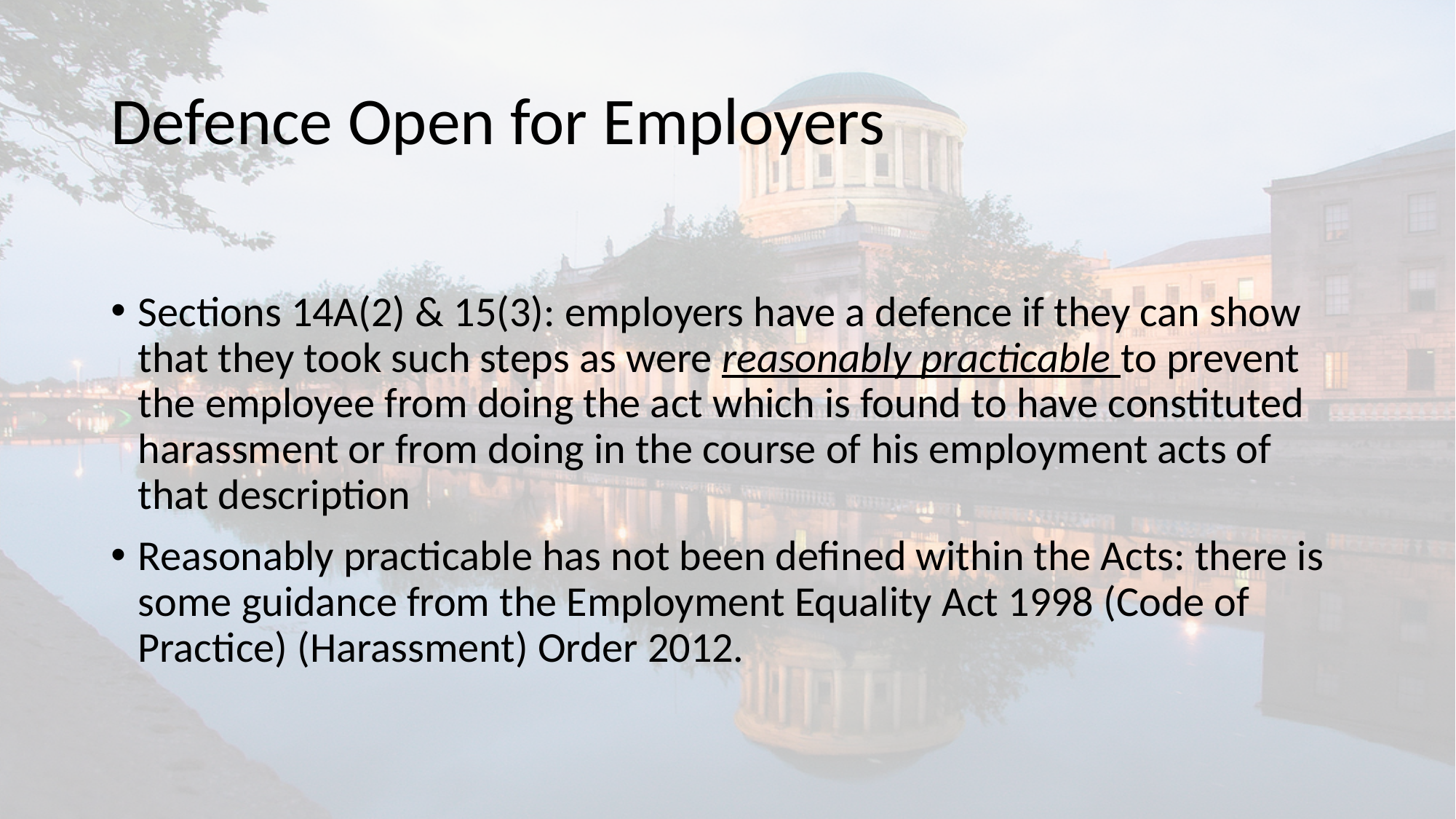

# Defence Open for Employers

Sections 14A(2) & 15(3): employers have a defence if they can show that they took such steps as were reasonably practicable to prevent the employee from doing the act which is found to have constituted harassment or from doing in the course of his employment acts of that description
Reasonably practicable has not been defined within the Acts: there is some guidance from the Employment Equality Act 1998 (Code of Practice) (Harassment) Order 2012.